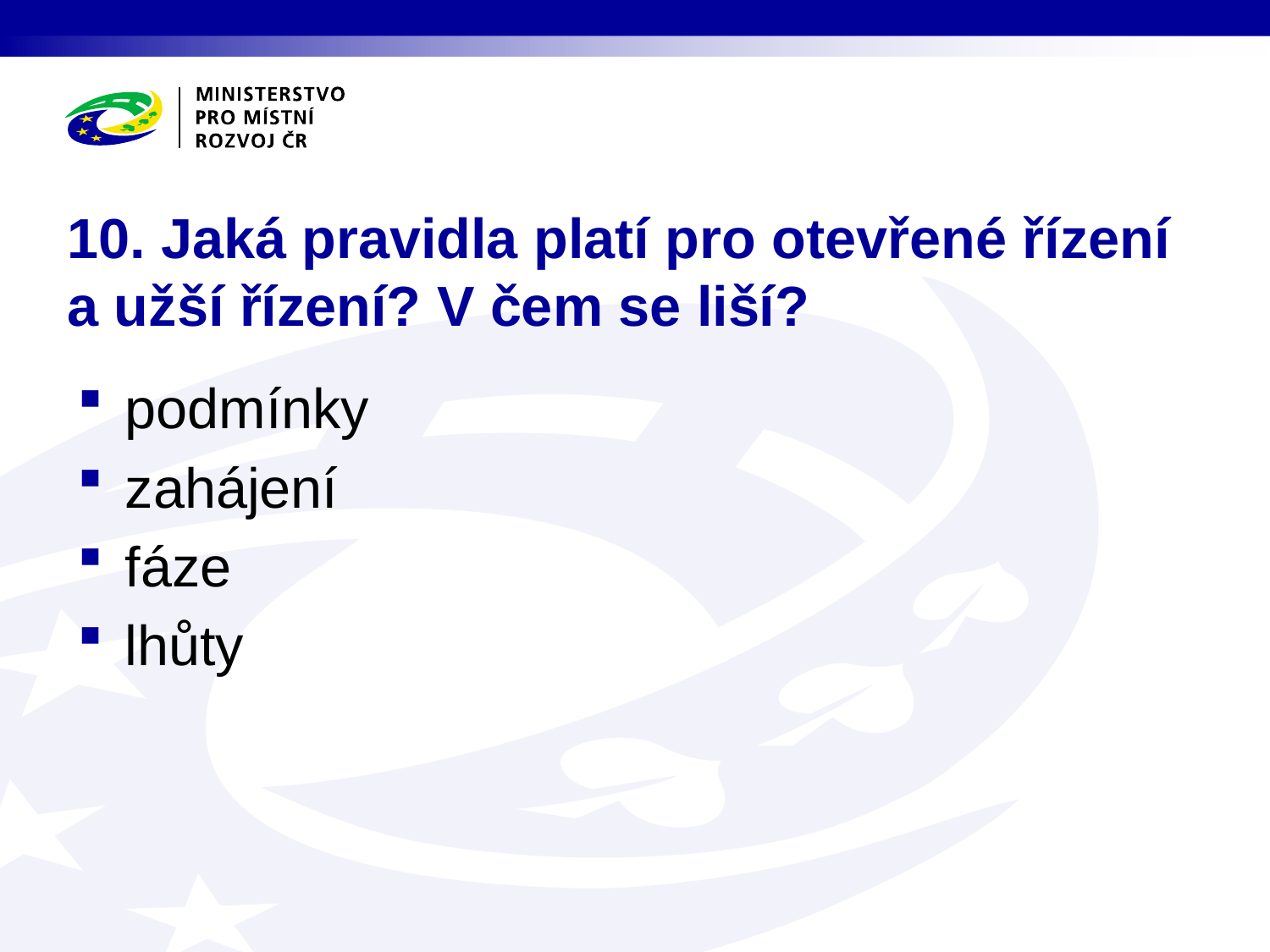

# 10. Jaká pravidla platí pro otevřené řízení a užší řízení? V čem se liší?
podmínky
zahájení
fáze
lhůty